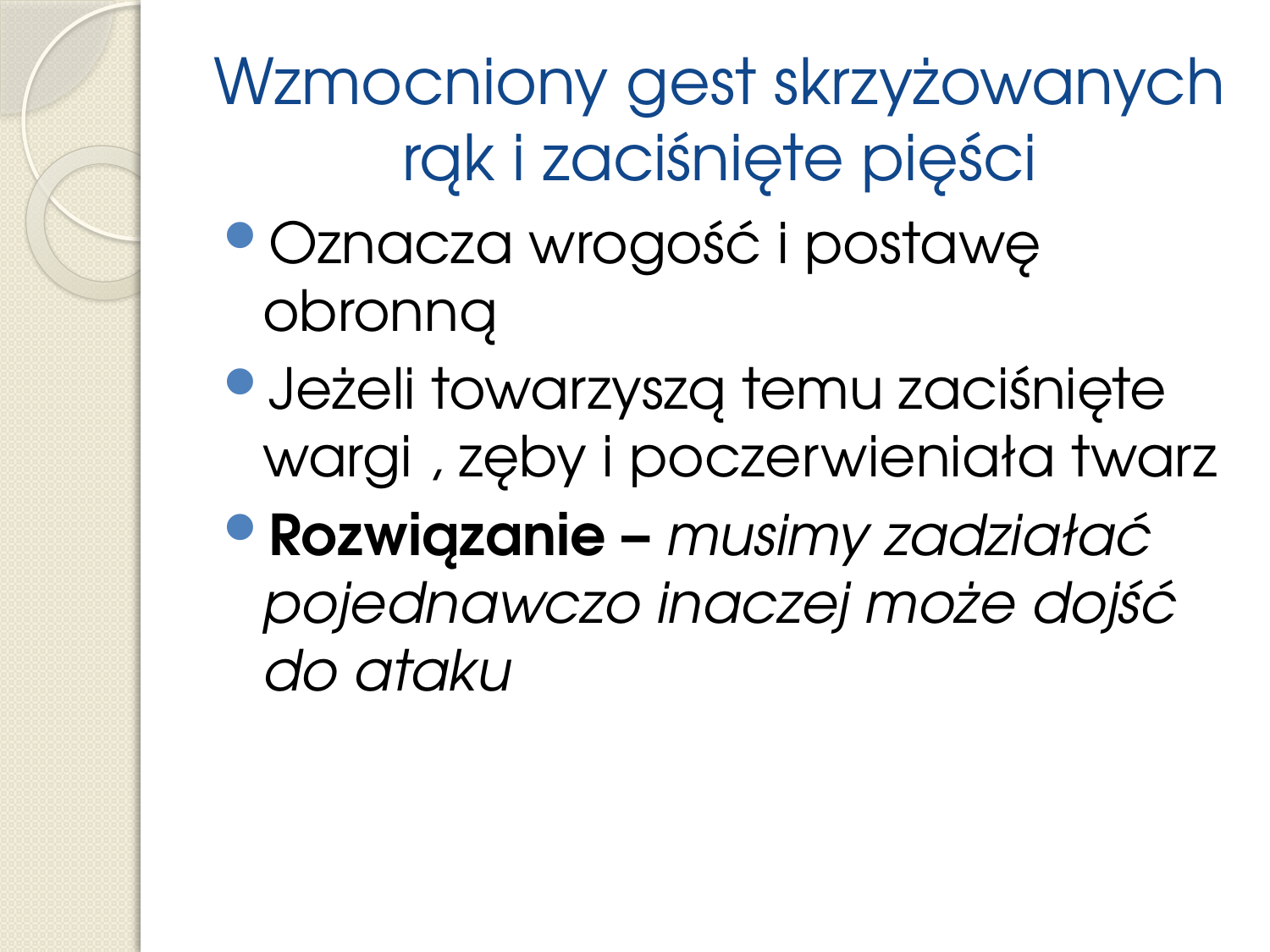

# Wzmocniony gest skrzyżowanych rąk i zaciśnięte pięści
Oznacza wrogość i postawę obronną
Jeżeli towarzyszą temu zaciśnięte wargi , zęby i poczerwieniała twarz
Rozwiązanie – musimy zadziałać pojednawczo inaczej może dojść do ataku